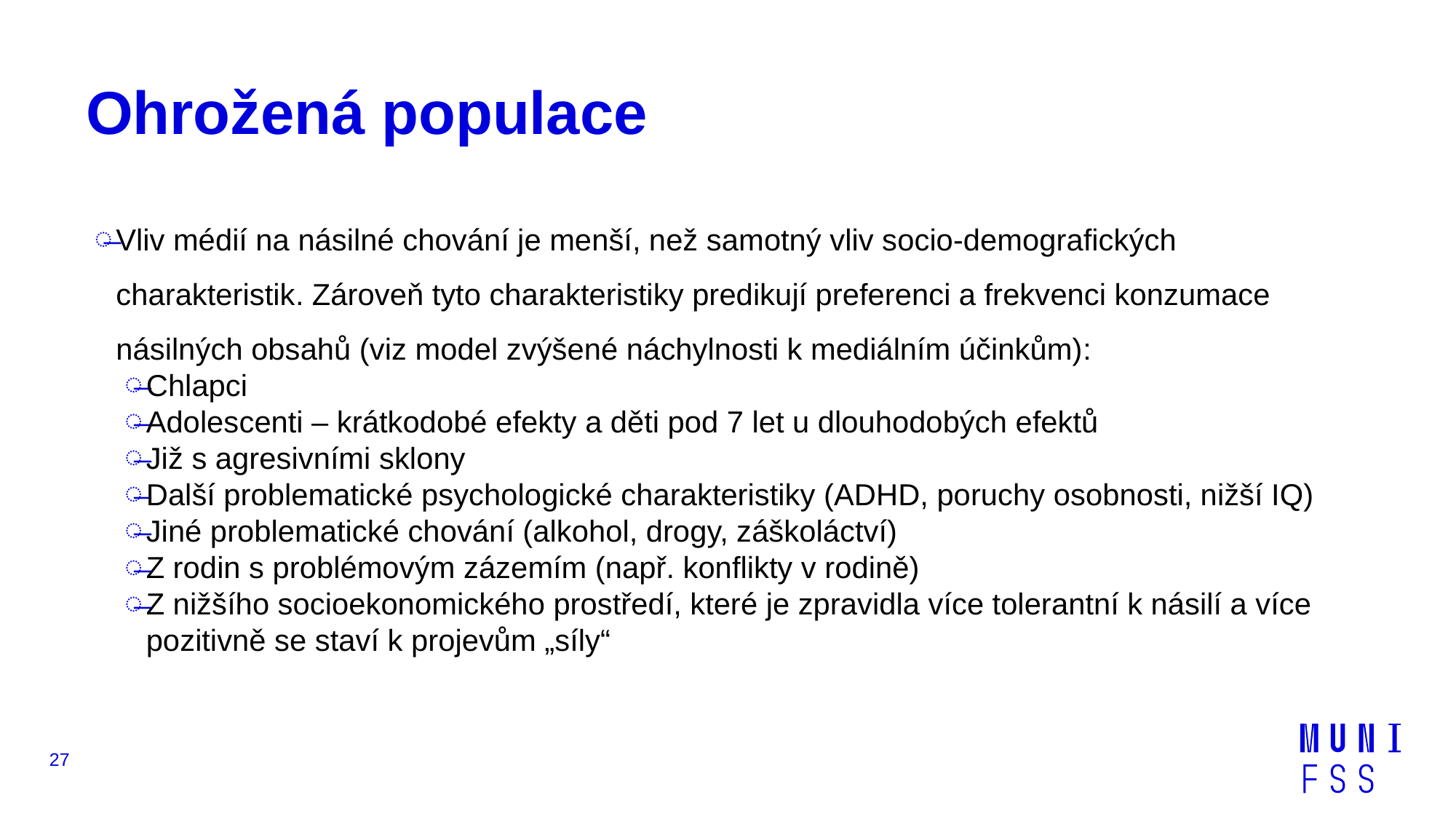

# Ohrožená populace
Vliv médií na násilné chování je menší, než samotný vliv socio-demografických charakteristik. Zároveň tyto charakteristiky predikují preferenci a frekvenci konzumace násilných obsahů (viz model zvýšené náchylnosti k mediálním účinkům):
Chlapci
Adolescenti – krátkodobé efekty a děti pod 7 let u dlouhodobých efektů
Již s agresivními sklony
Další problematické psychologické charakteristiky (ADHD, poruchy osobnosti, nižší IQ)
Jiné problematické chování (alkohol, drogy, záškoláctví)
Z rodin s problémovým zázemím (např. konflikty v rodině)
Z nižšího socioekonomického prostředí, které je zpravidla více tolerantní k násilí a více pozitivně se staví k projevům „síly“

27